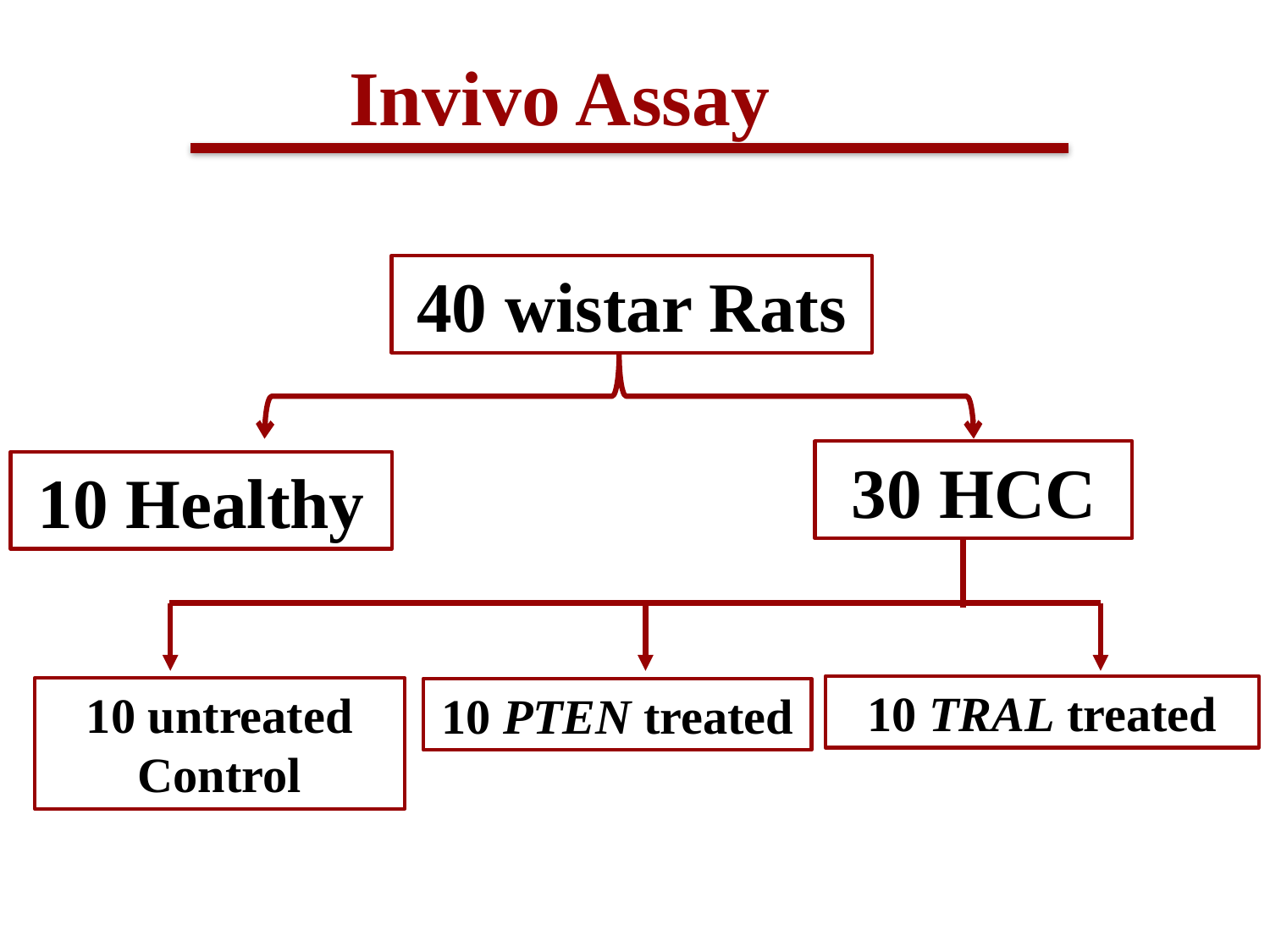

Invivo Assay
40 wistar Rats
30 HCC
10 Healthy
10 TRAL treated
10 untreated Control
10 PTEN treated